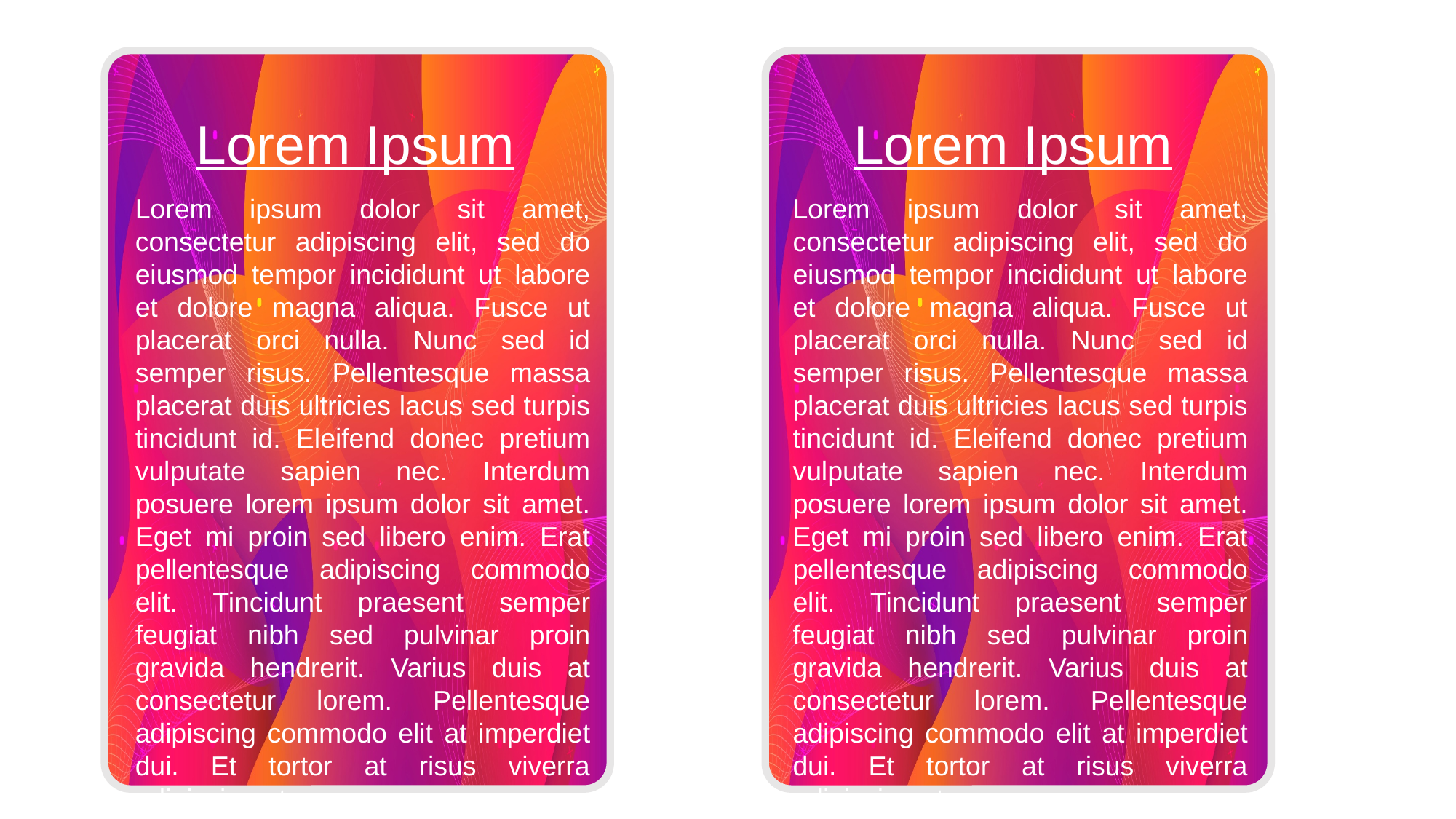

Lorem Ipsum
Lorem Ipsum
Lorem ipsum dolor sit amet, consectetur adipiscing elit, sed do eiusmod tempor incididunt ut labore et dolore magna aliqua. Fusce ut placerat orci nulla. Nunc sed id semper risus. Pellentesque massa placerat duis ultricies lacus sed turpis tincidunt id. Eleifend donec pretium vulputate sapien nec. Interdum posuere lorem ipsum dolor sit amet. Eget mi proin sed libero enim. Erat pellentesque adipiscing commodo elit. Tincidunt praesent semper feugiat nibh sed pulvinar proin gravida hendrerit. Varius duis at consectetur lorem. Pellentesque adipiscing commodo elit at imperdiet dui. Et tortor at risus viverra adipiscing at.
Lorem ipsum dolor sit amet, consectetur adipiscing elit, sed do eiusmod tempor incididunt ut labore et dolore magna aliqua. Fusce ut placerat orci nulla. Nunc sed id semper risus. Pellentesque massa placerat duis ultricies lacus sed turpis tincidunt id. Eleifend donec pretium vulputate sapien nec. Interdum posuere lorem ipsum dolor sit amet. Eget mi proin sed libero enim. Erat pellentesque adipiscing commodo elit. Tincidunt praesent semper feugiat nibh sed pulvinar proin gravida hendrerit. Varius duis at consectetur lorem. Pellentesque adipiscing commodo elit at imperdiet dui. Et tortor at risus viverra adipiscing at.